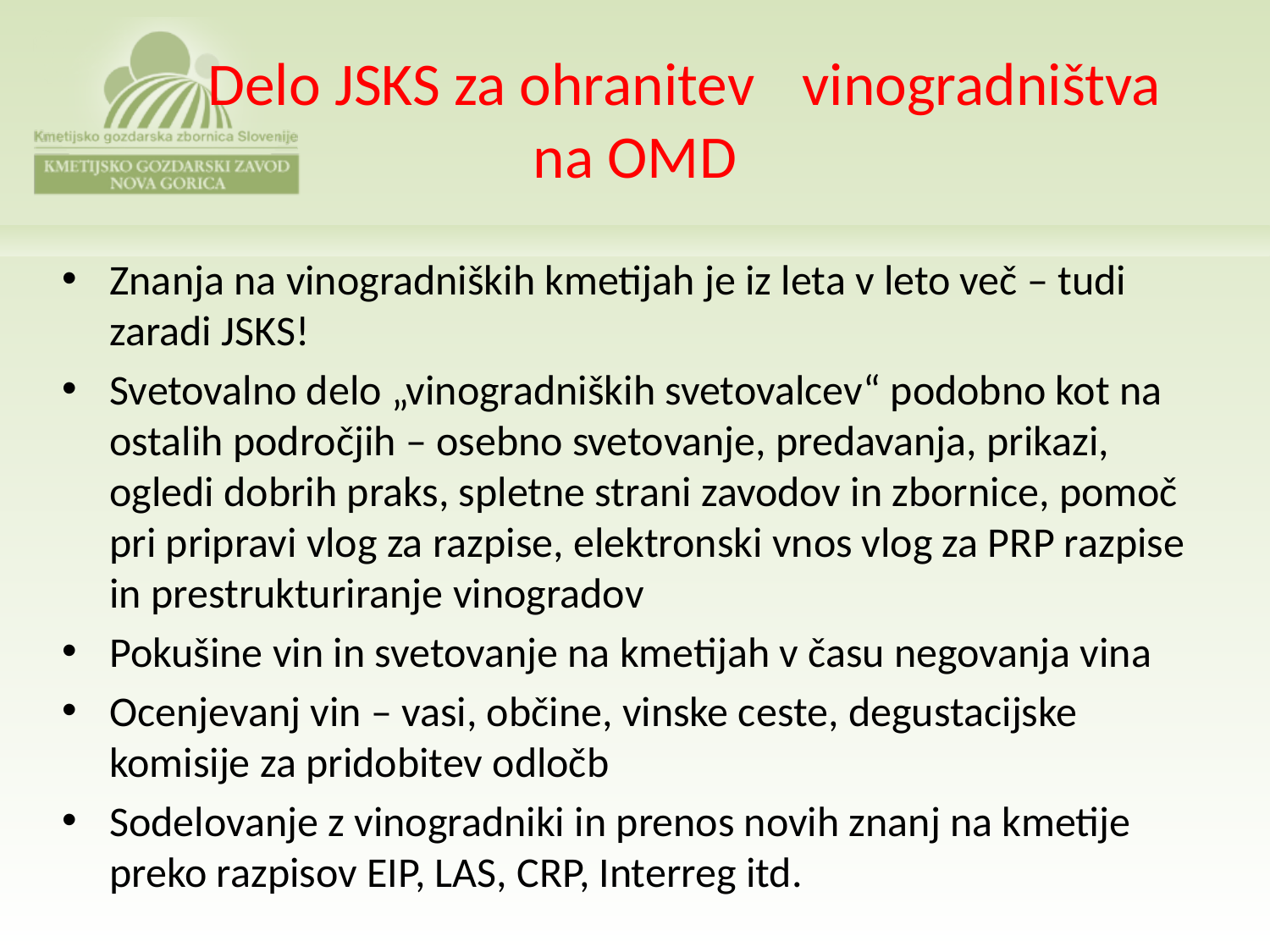

# Delo JSKS za ohranitev 	vinogradništva na OMD
Znanja na vinogradniških kmetijah je iz leta v leto več – tudi zaradi JSKS!
Svetovalno delo „vinogradniških svetovalcev“ podobno kot na ostalih področjih – osebno svetovanje, predavanja, prikazi, ogledi dobrih praks, spletne strani zavodov in zbornice, pomoč pri pripravi vlog za razpise, elektronski vnos vlog za PRP razpise in prestrukturiranje vinogradov
Pokušine vin in svetovanje na kmetijah v času negovanja vina
Ocenjevanj vin – vasi, občine, vinske ceste, degustacijske komisije za pridobitev odločb
Sodelovanje z vinogradniki in prenos novih znanj na kmetije preko razpisov EIP, LAS, CRP, Interreg itd.